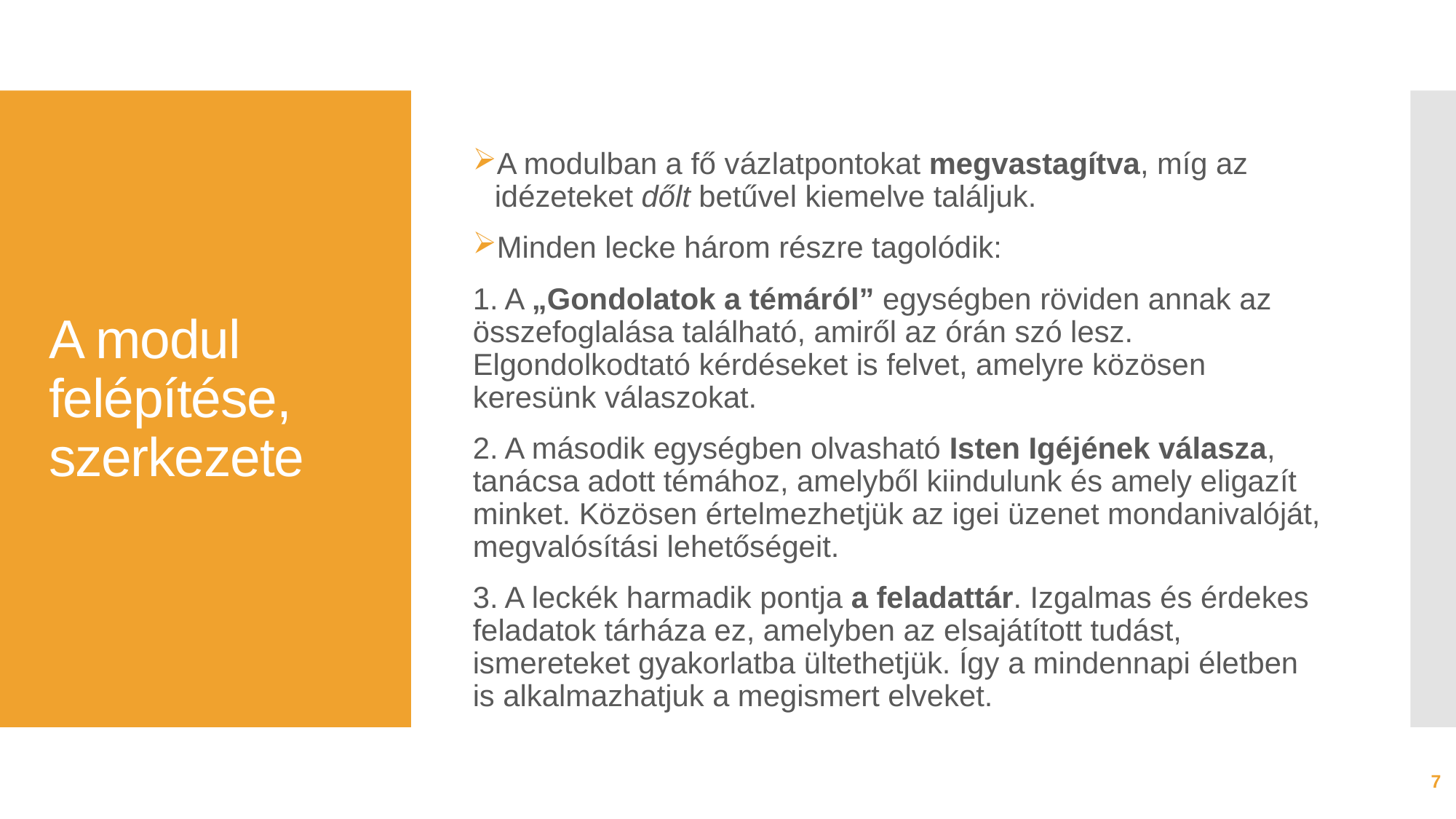

A modulban a fő vázlatpontokat megvastagítva, míg az idézeteket dőlt betűvel kiemelve találjuk.
Minden lecke három részre tagolódik:
1. A „Gondolatok a témáról” egységben röviden annak az összefoglalása található, amiről az órán szó lesz. Elgondolkodtató kérdéseket is felvet, amelyre közösen keresünk válaszokat.
2. A második egységben olvasható Isten Igéjének válasza, tanácsa adott témához, amelyből kiindulunk és amely eligazít minket. Közösen értelmezhetjük az igei üzenet mondanivalóját, megvalósítási lehetőségeit.
3. A leckék harmadik pontja a feladattár. Izgalmas és érdekes feladatok tárháza ez, amelyben az elsajátított tudást, ismereteket gyakorlatba ültethetjük. Így a mindennapi életben is alkalmazhatjuk a megismert elveket.

# A modul felépítése, szerkezete
7